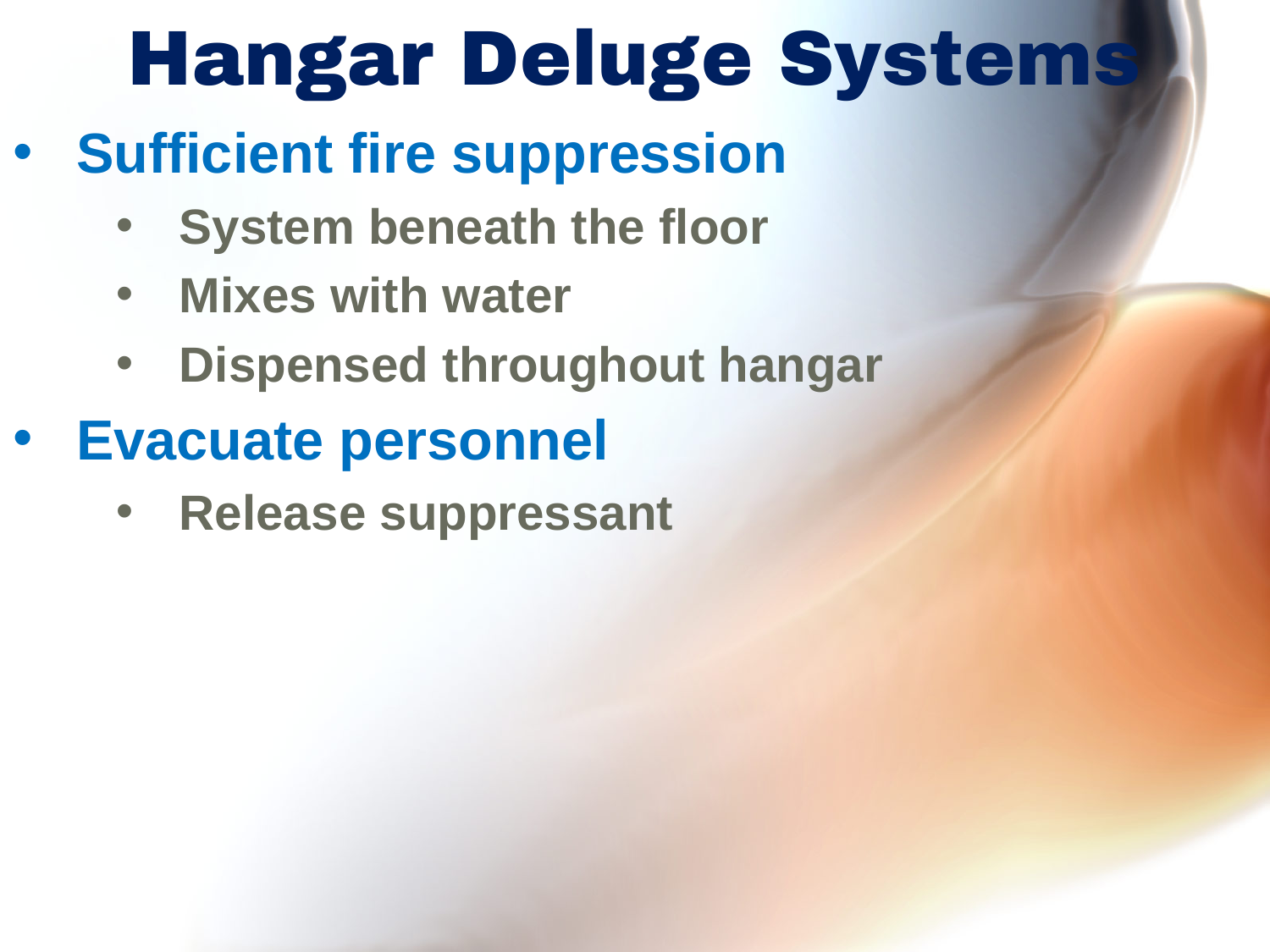

# Hangar Deluge Systems
Sufficient fire suppression
System beneath the floor
Mixes with water
Dispensed throughout hangar
Evacuate personnel
Release suppressant